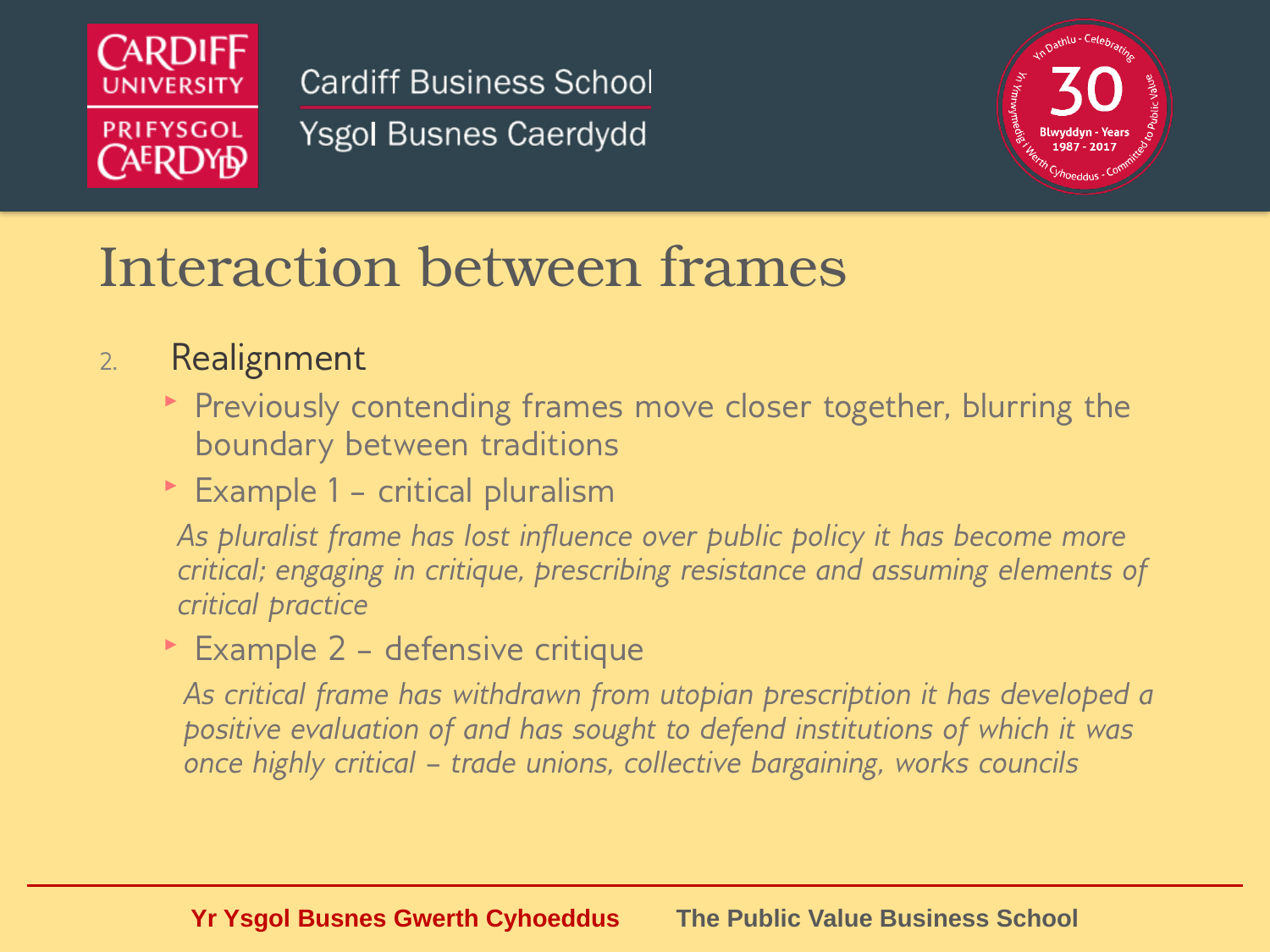

# Interaction between frames
Realignment
Previously contending frames move closer together, blurring the boundary between traditions
Example 1 – critical pluralism
As pluralist frame has lost influence over public policy it has become more critical; engaging in critique, prescribing resistance and assuming elements of critical practice
Example 2 – defensive critique
As critical frame has withdrawn from utopian prescription it has developed a positive evaluation of and has sought to defend institutions of which it was once highly critical – trade unions, collective bargaining, works councils